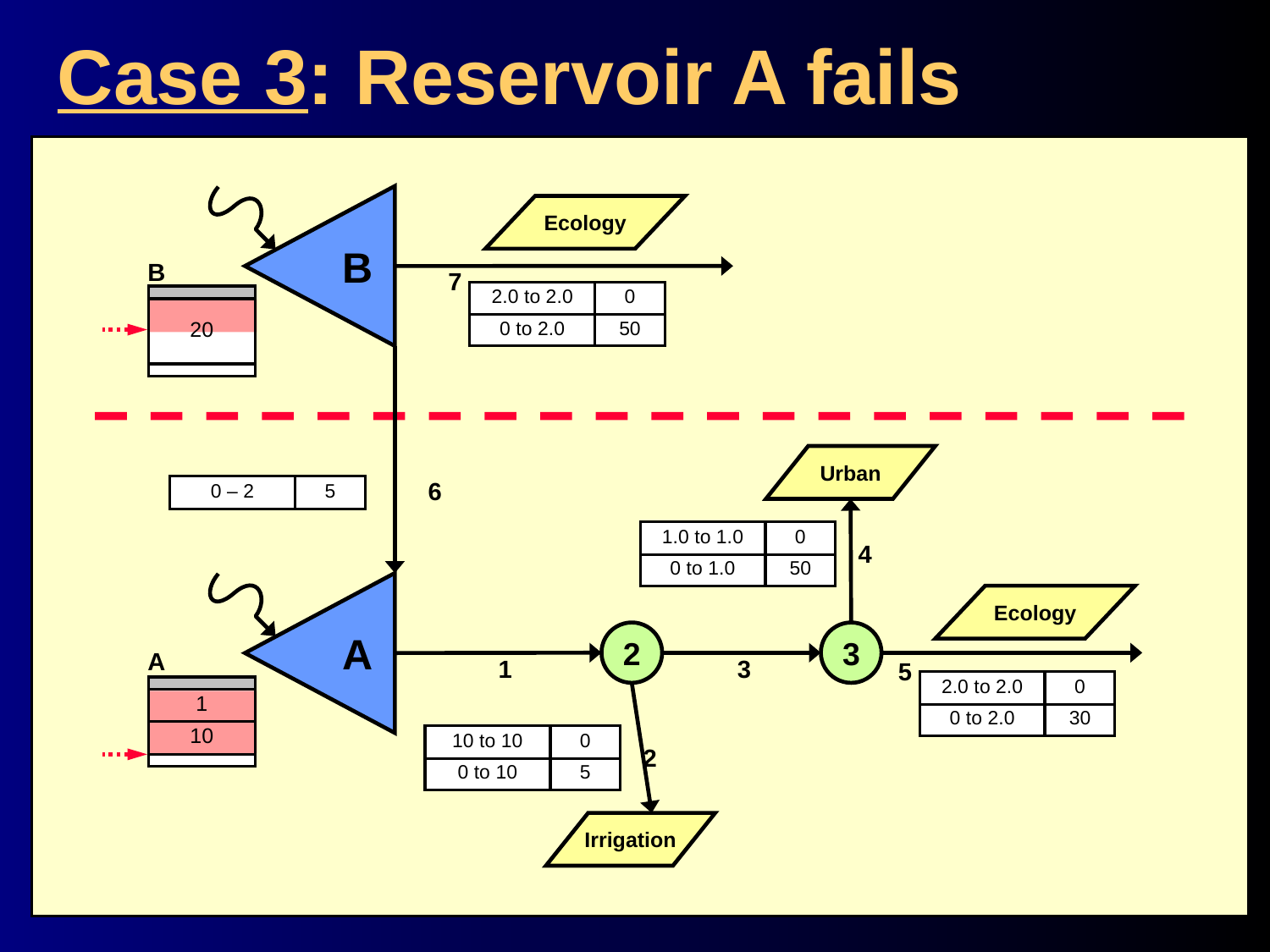

Case 3: Reservoir A fails

B
Ecology
B
7
2.0 to 2.0
0
0 to 2.0
50

20

Urban
6
0 – 2
5
1.0 to 1.0
0
0 to 1.0
50
4

A
Ecology
2
3
A
1
3
5
2.0 to 2.0
0
0 to 2.0
30

1

10
10 to 10
0
0 to 10
5
2

Irrigation